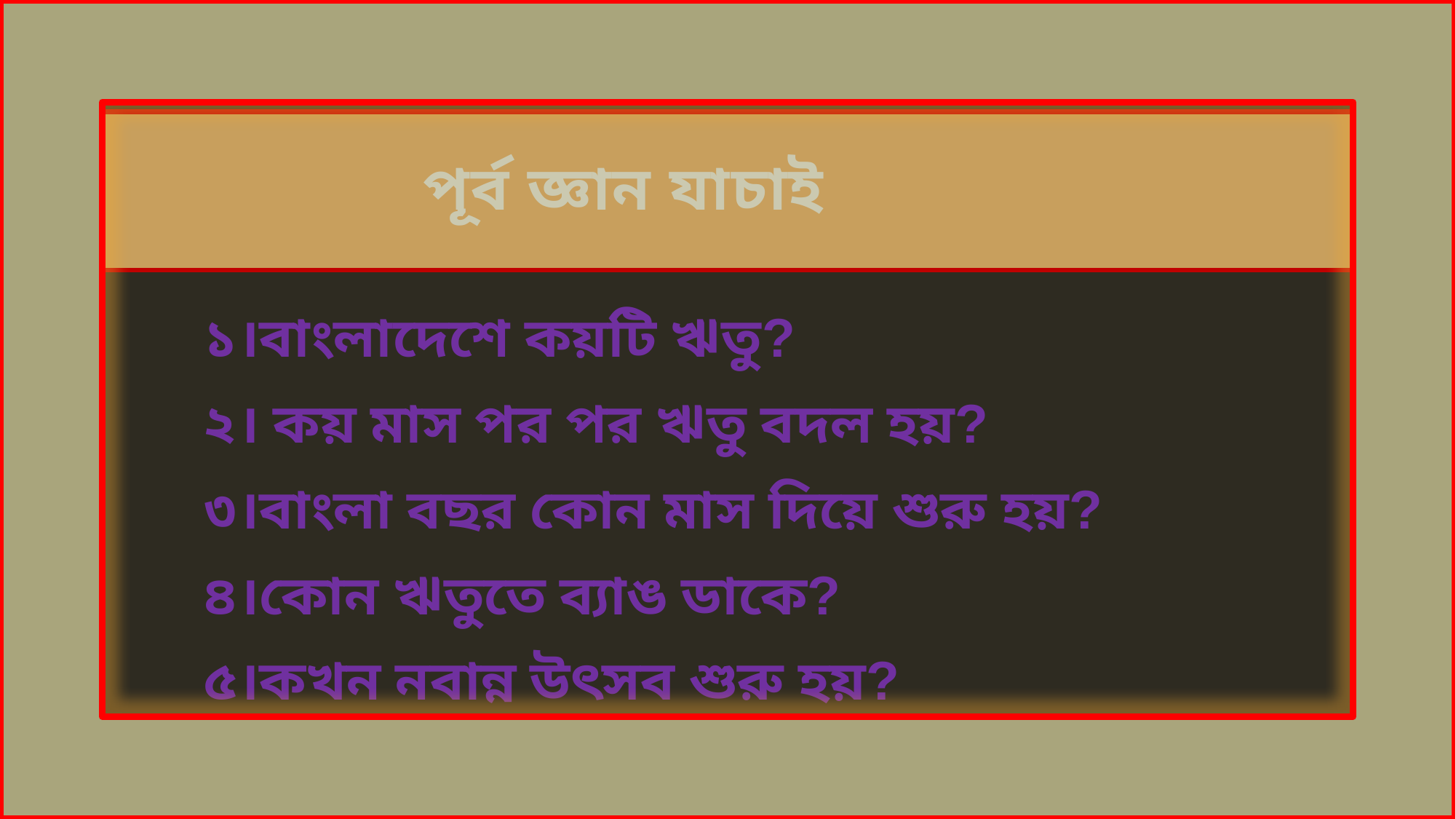

# পূর্ব জ্ঞান যাচাই
১।বাংলাদেশে কয়টি ঋতু?
২। কয় মাস পর পর ঋতু বদল হয়?
৩।বাংলা বছর কোন মাস দিয়ে শুরু হয়?
৪।কোন ঋতুতে ব্যাঙ ডাকে?
৫।কখন নবান্ন উৎসব শুরু হয়?